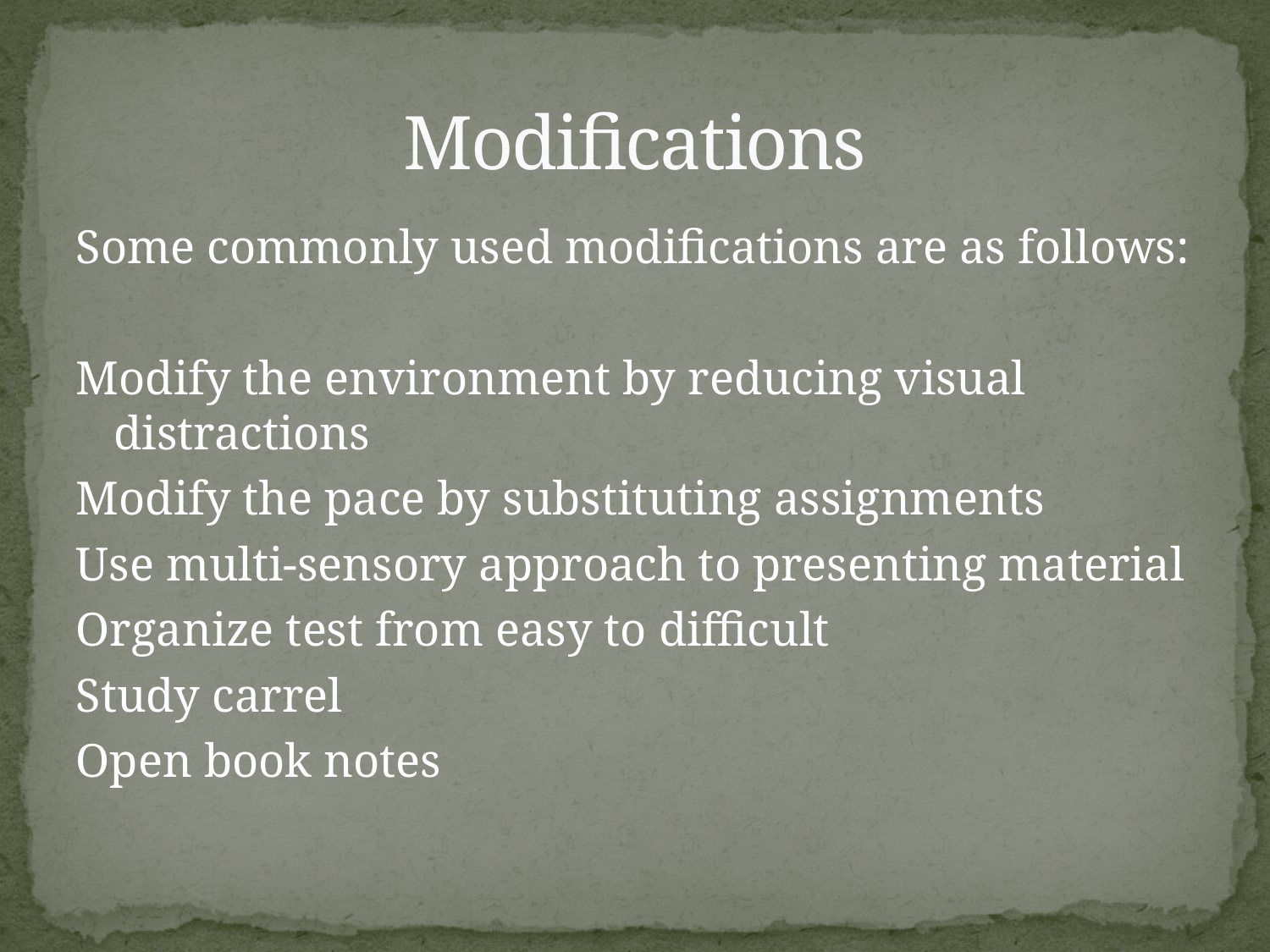

# Modifications
Some commonly used modifications are as follows:

Modify the environment by reducing visual distractions
Modify the pace by substituting assignments
Use multi-sensory approach to presenting material
Organize test from easy to difficult
Study carrel
Open book notes